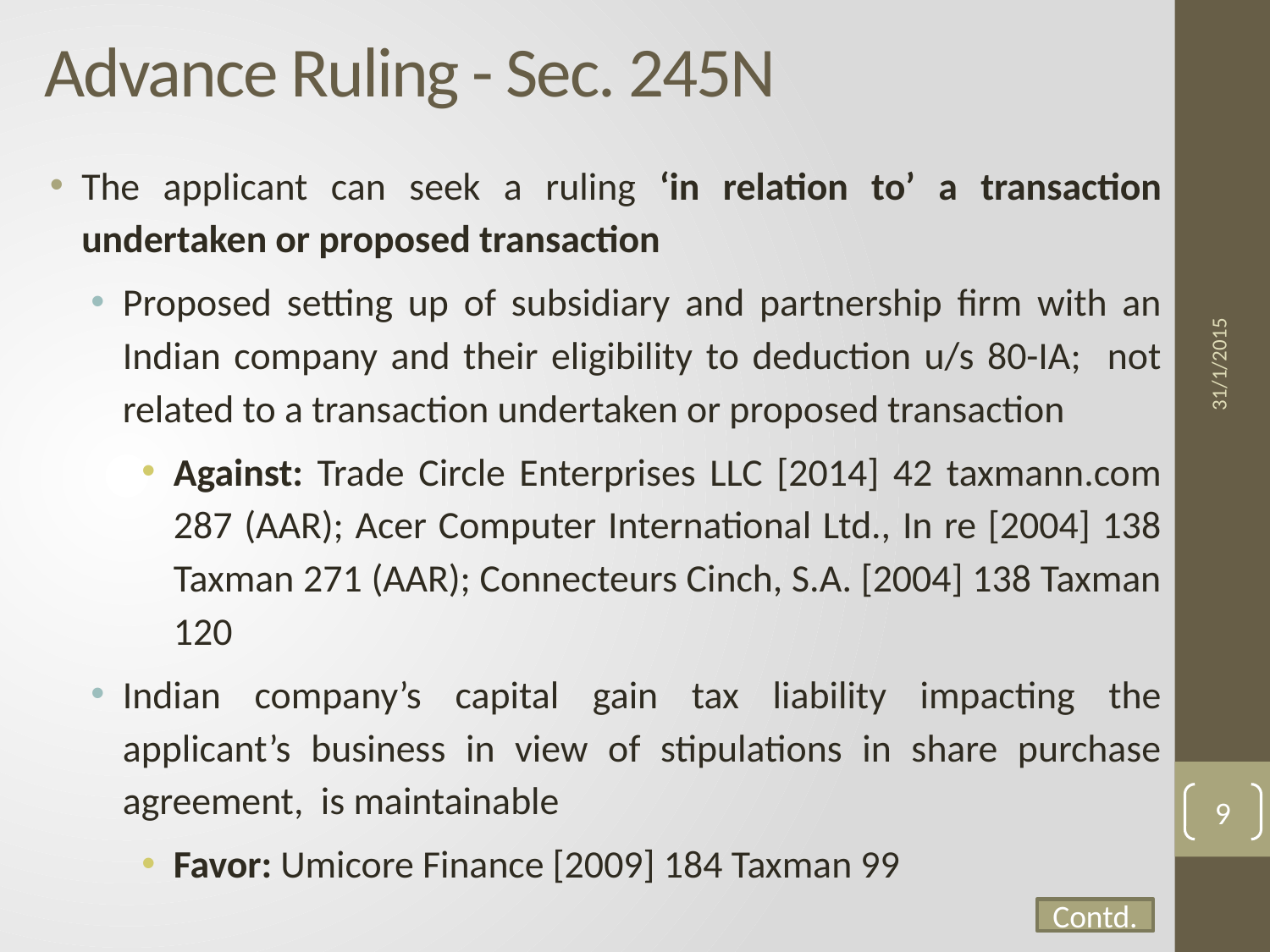

# Advance Ruling - Sec. 245N
The applicant can seek a ruling ‘in relation to’ a transaction undertaken or proposed transaction
Proposed setting up of subsidiary and partnership firm with an Indian company and their eligibility to deduction u/s 80-IA;  not related to a transaction undertaken or proposed transaction
Against: Trade Circle Enterprises LLC [2014] 42 taxmann.com 287 (AAR); Acer Computer International Ltd., In re [2004] 138 Taxman 271 (AAR); Connecteurs Cinch, S.A. [2004] 138 Taxman 120
Indian company’s capital gain tax liability impacting the applicant’s business in view of stipulations in share purchase agreement,  is maintainable
Favor: Umicore Finance [2009] 184 Taxman 99

31/1/2015
9
Contd.